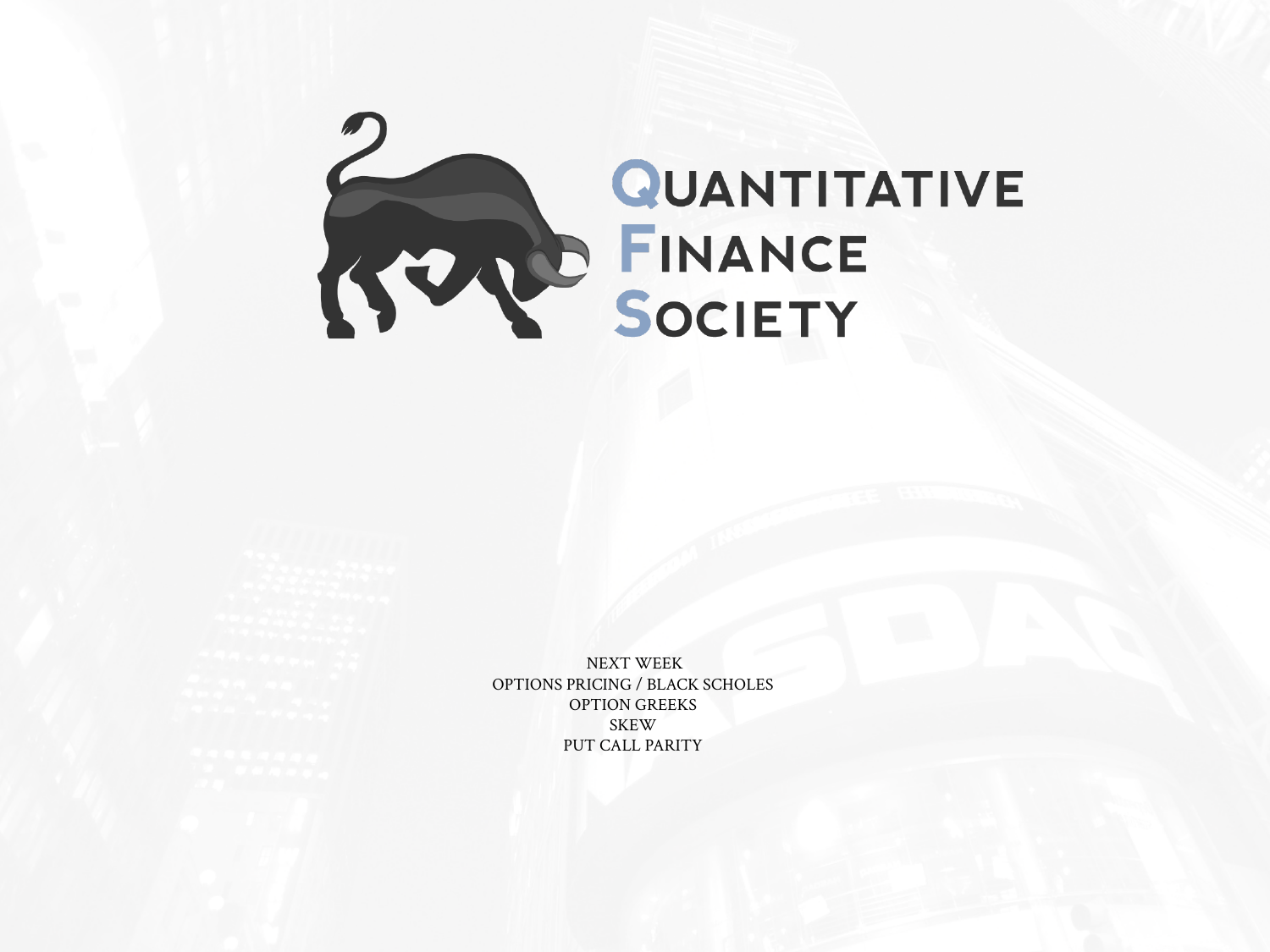

# Next week Options pricing / Black scholes option greeks Skew Put Call Parity